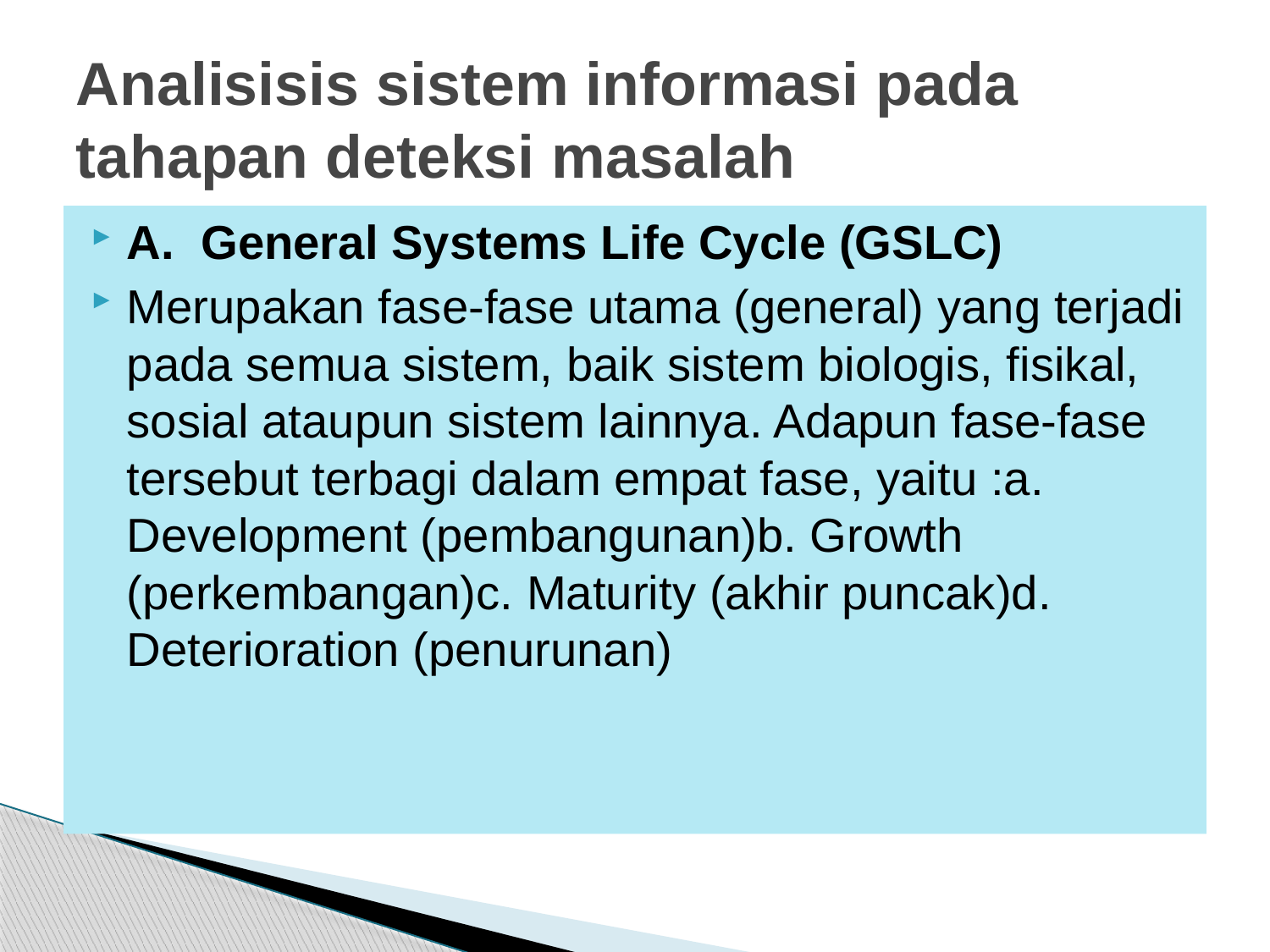

# Analisisis sistem informasi pada tahapan deteksi masalah
A.  General Systems Life Cycle (GSLC)
Merupakan fase-fase utama (general) yang terjadi pada semua sistem, baik sistem biologis, fisikal, sosial ataupun sistem lainnya. Adapun fase-fase tersebut terbagi dalam empat fase, yaitu :a. Development (pembangunan)b. Growth (perkembangan)c. Maturity (akhir puncak)d. Deterioration (penurunan)